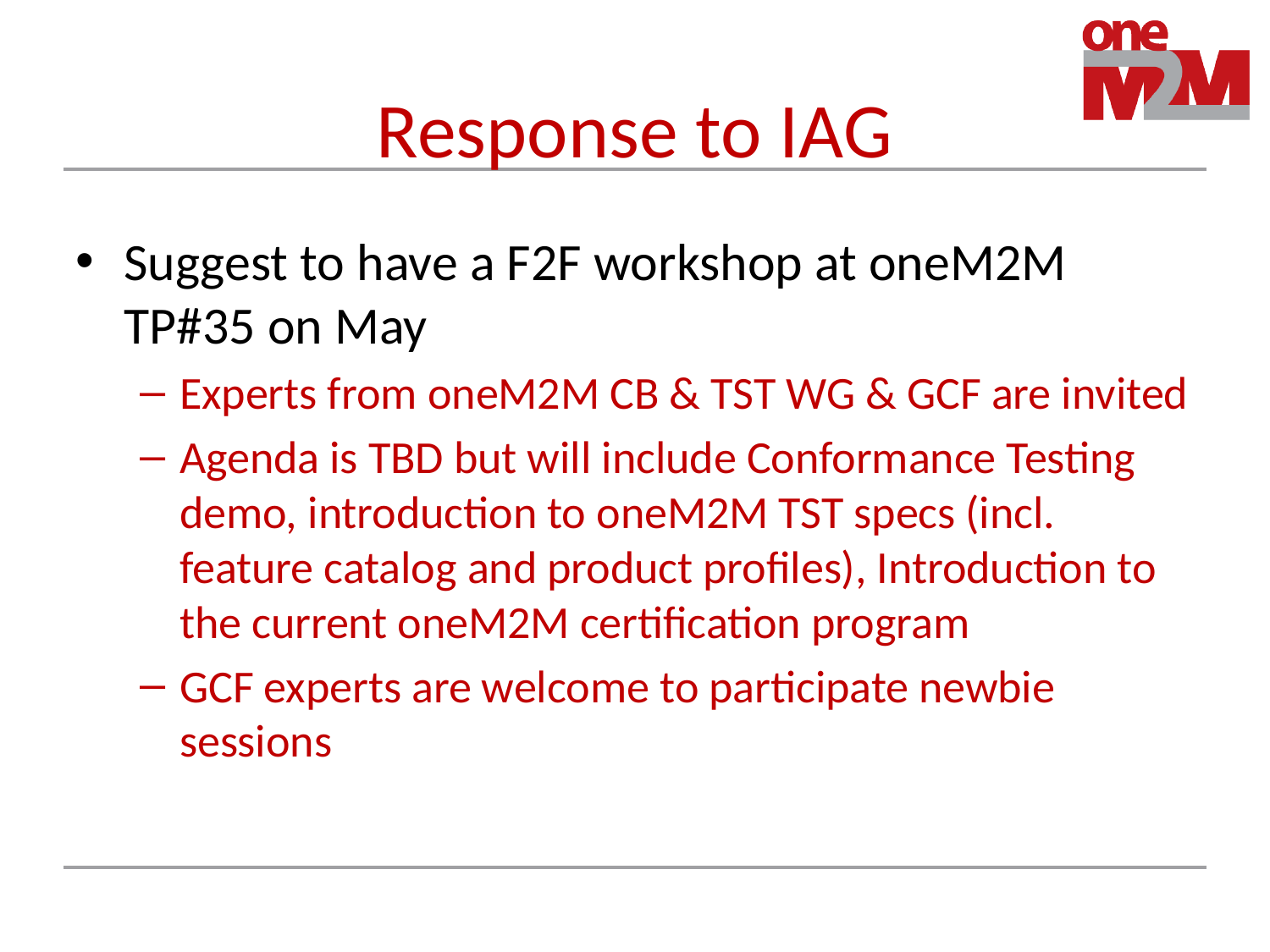

# Response to IAG
Suggest to have a F2F workshop at oneM2M TP#35 on May
Experts from oneM2M CB & TST WG & GCF are invited
Agenda is TBD but will include Conformance Testing demo, introduction to oneM2M TST specs (incl. feature catalog and product profiles), Introduction to the current oneM2M certification program
GCF experts are welcome to participate newbie sessions